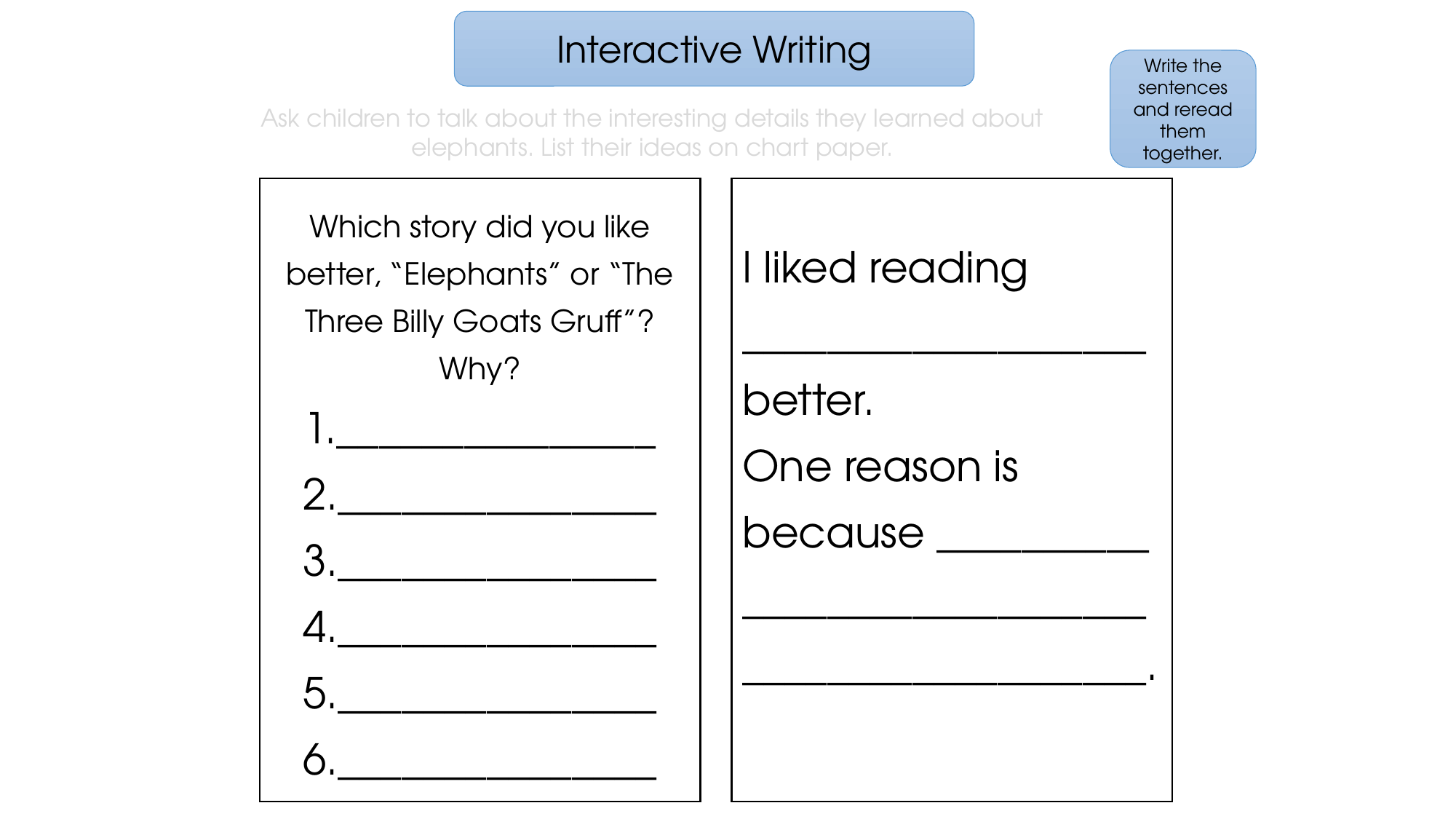

Interactive Writing
Write the sentences and reread them together.
Ask children to talk about the interesting details they learned about elephants. List their ideas on chart paper.
Which story did you like better, “Elephants” or “The Three Billy Goats Gruff”?
Why?
1._______________
2._______________
3._______________
4._______________
5._______________
6._______________
I liked reading
___________________better.
One reason is because __________
______________________________________.